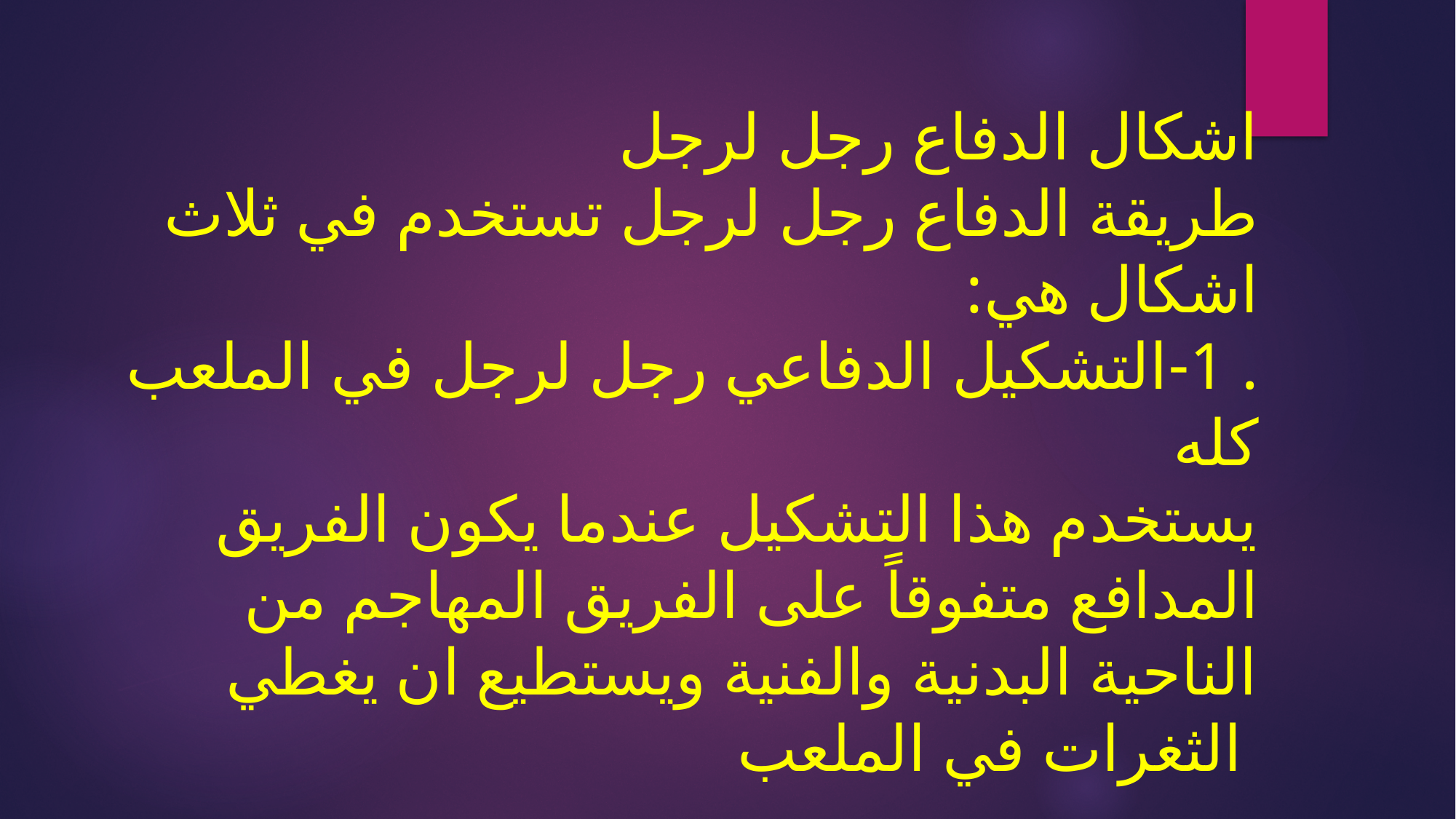

# اشكال الدفاع رجل لرجل طريقة الدفاع رجل لرجل تستخدم في ثلاث اشكال هي: . 1-التشكيل الدفاعي رجل لرجل في الملعب كله يستخدم هذا التشكيل عندما يكون الفريق المدافع متفوقاً على الفريق المهاجم من الناحية البدنية والفنية ويستطيع ان يغطي الثغرات في الملعب